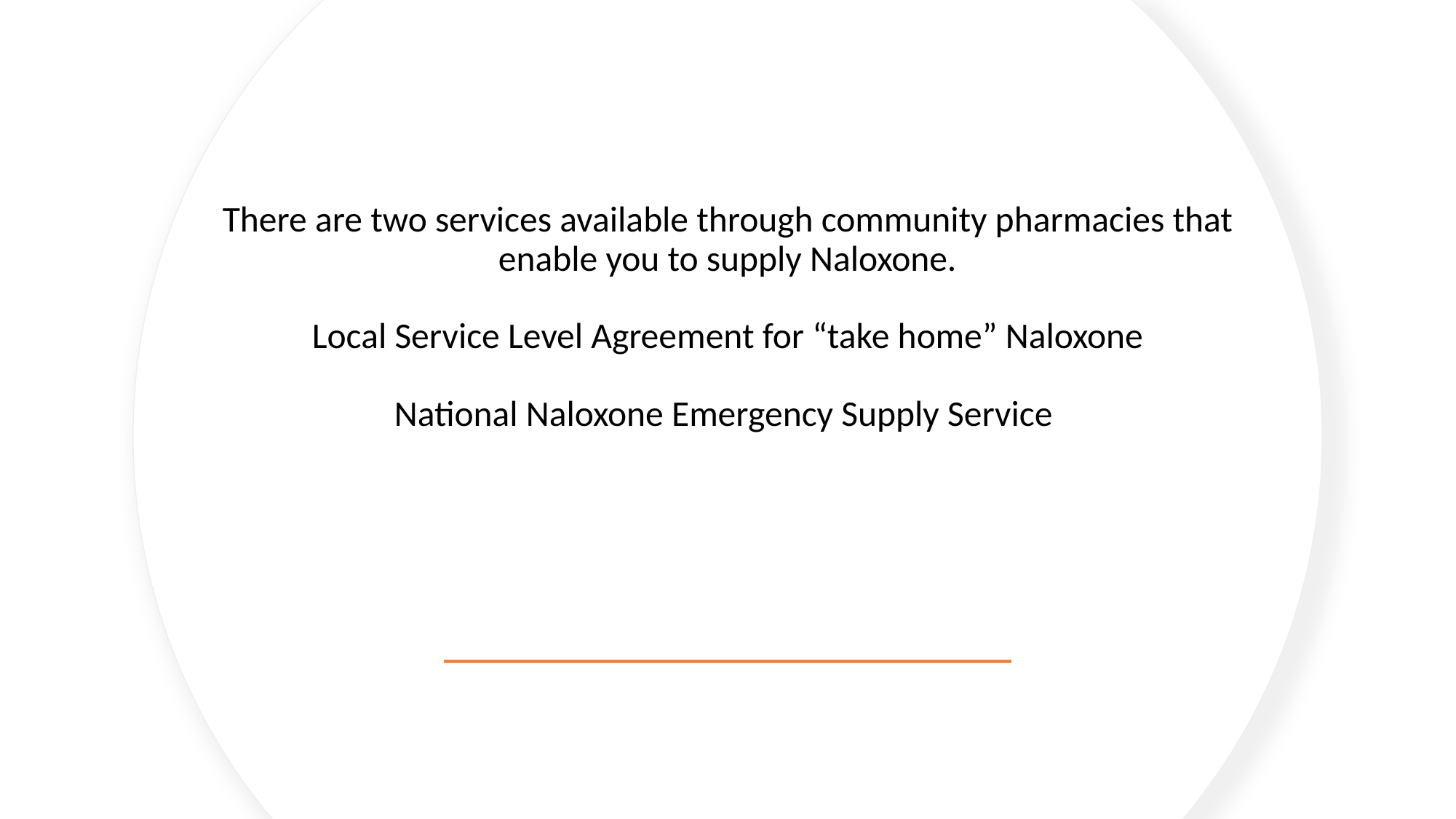

# There are two services available through community pharmacies that enable you to supply Naloxone. Local Service Level Agreement for “take home” Naloxone National Naloxone Emergency Supply Service